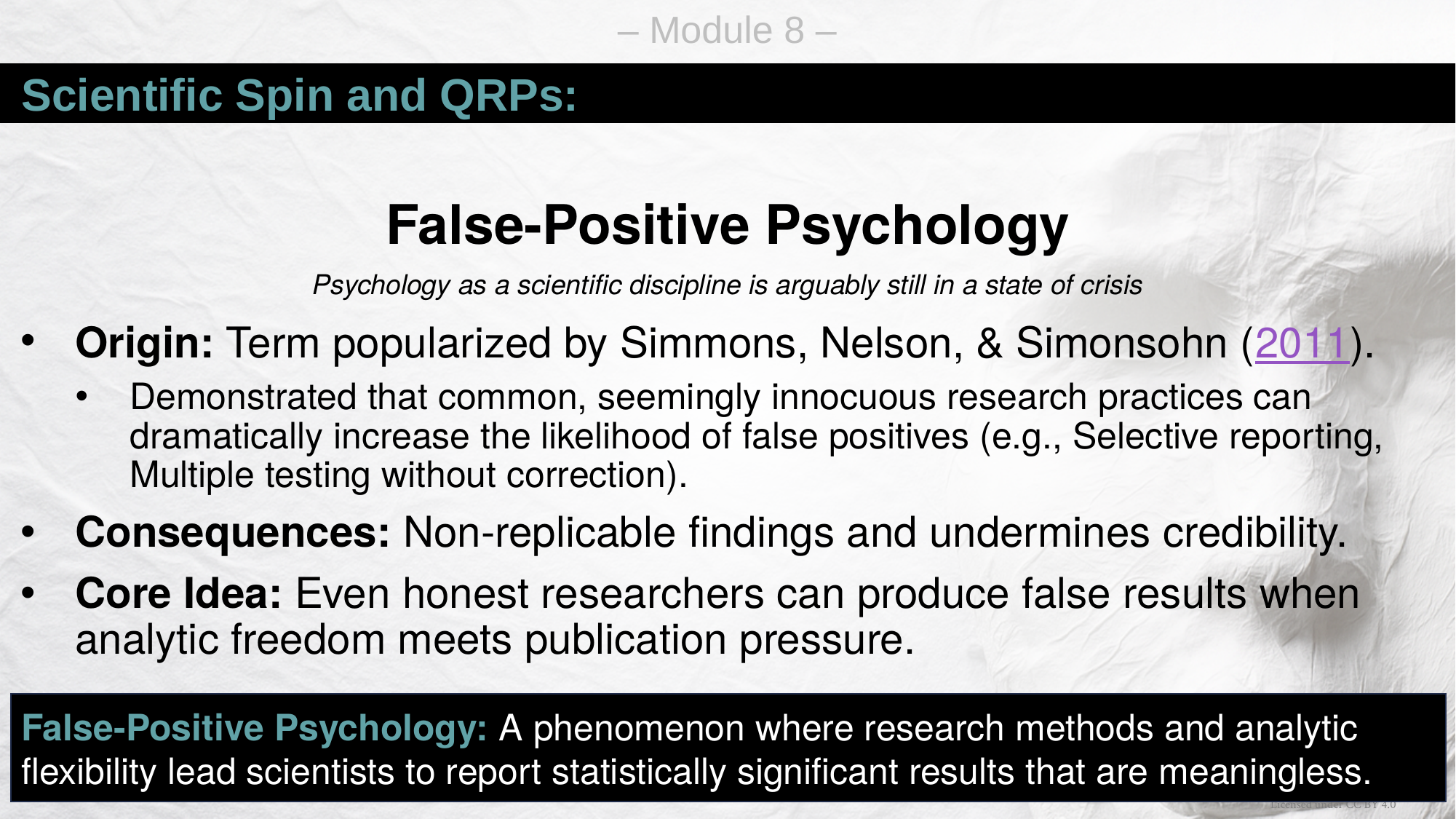

# Scientific Spin and QRPs:

False-Positive Psychology
Psychology as a scientific discipline is arguably still in a state of crisis
Origin: Term popularized by Simmons, Nelson, & Simonsohn (2011).
Demonstrated that common, seemingly innocuous research practices can dramatically increase the likelihood of false positives (e.g., Selective reporting, Multiple testing without correction).
Consequences: Non-replicable findings and undermines credibility.
Core Idea: Even honest researchers can produce false results when analytic freedom meets publication pressure.
False-Positive Psychology: A phenomenon where research methods and analytic flexibility lead scientists to report statistically significant results that are meaningless.